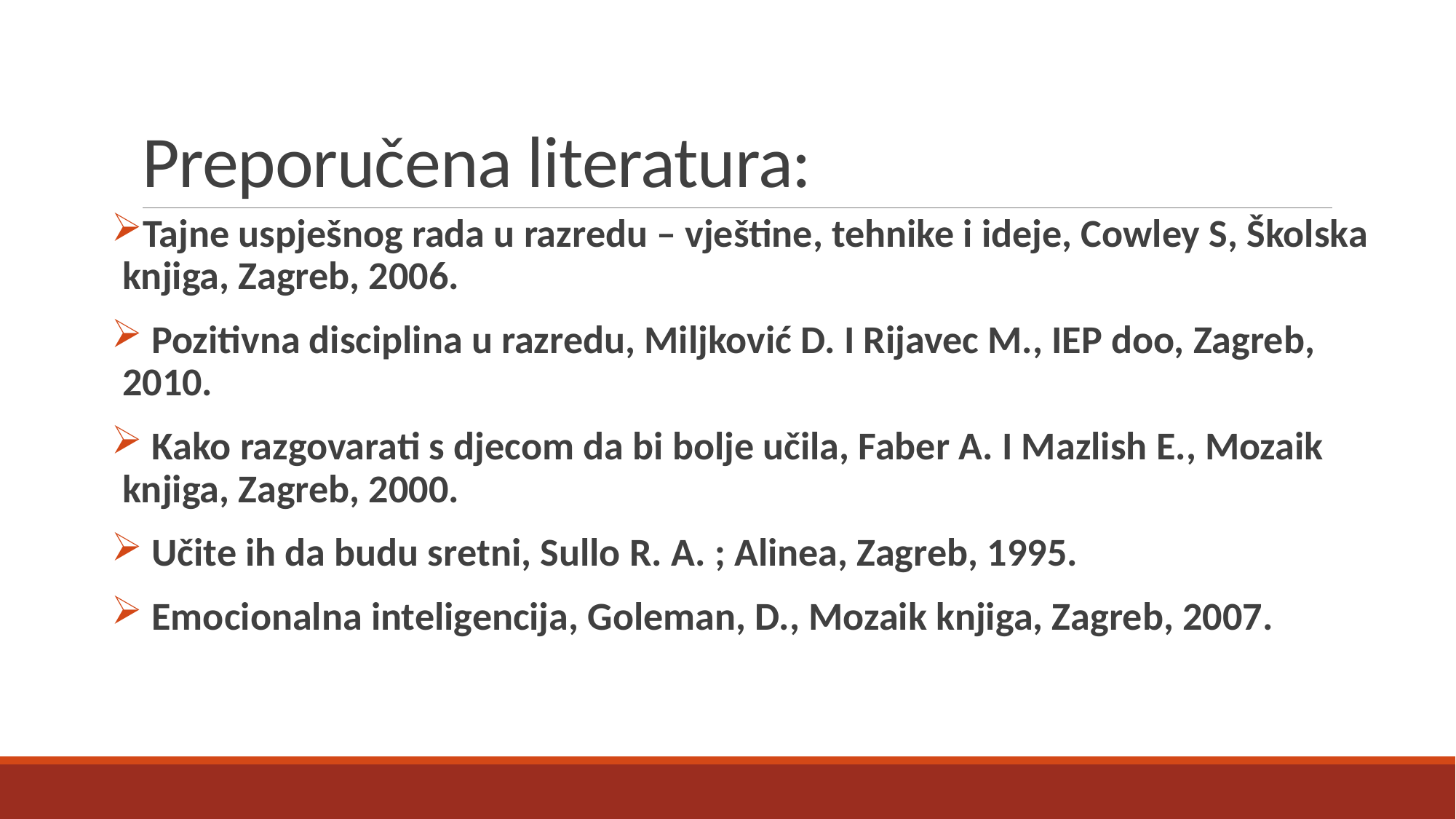

# Preporučena literatura:
Tajne uspješnog rada u razredu – vještine, tehnike i ideje, Cowley S, Školska knjiga, Zagreb, 2006.
 Pozitivna disciplina u razredu, Miljković D. I Rijavec M., IEP doo, Zagreb, 2010.
 Kako razgovarati s djecom da bi bolje učila, Faber A. I Mazlish E., Mozaik knjiga, Zagreb, 2000.
 Učite ih da budu sretni, Sullo R. A. ; Alinea, Zagreb, 1995.
 Emocionalna inteligencija, Goleman, D., Mozaik knjiga, Zagreb, 2007.